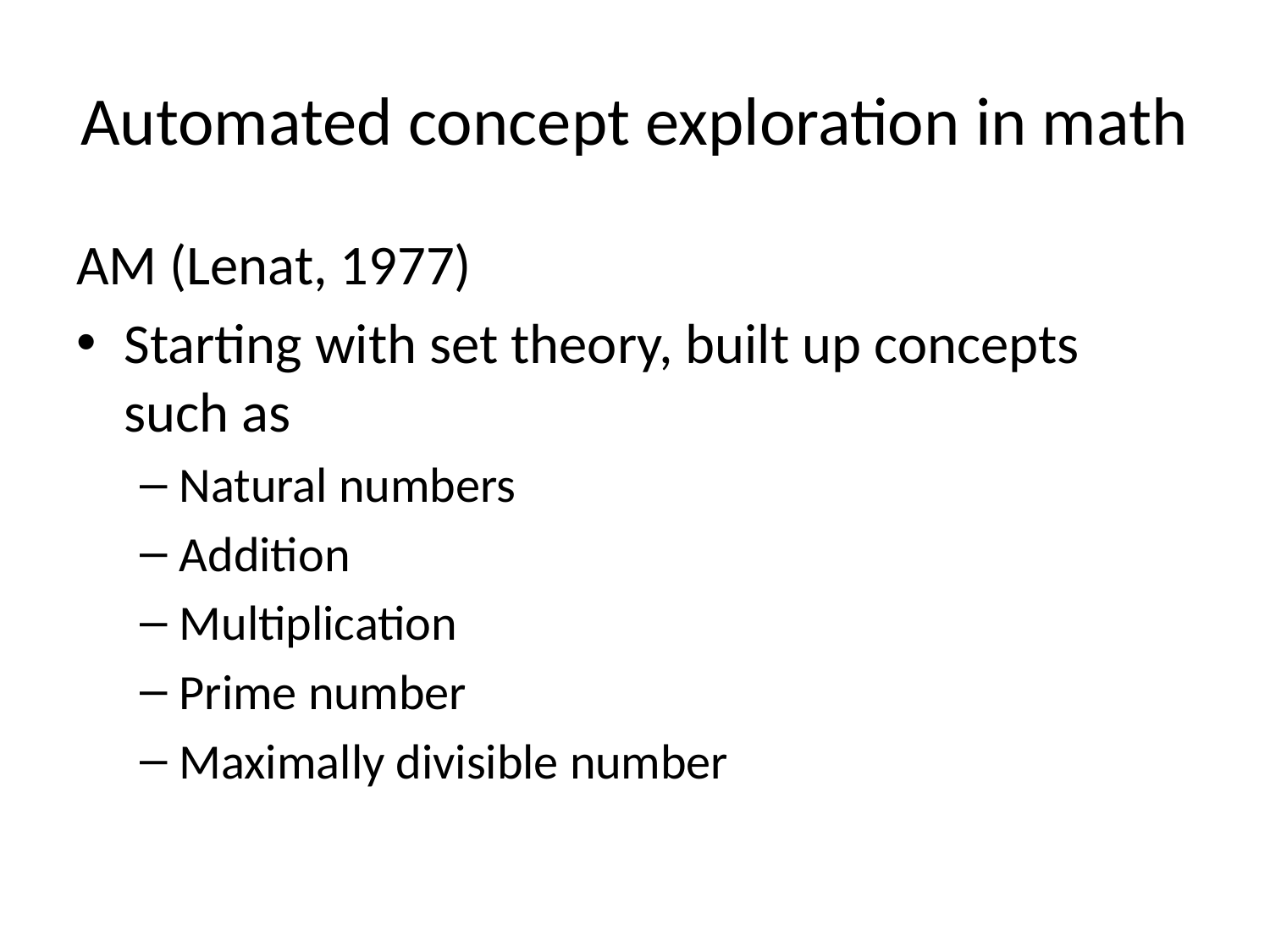

# Automated concept exploration in math
AM (Lenat, 1977)
Starting with set theory, built up concepts such as
Natural numbers
Addition
Multiplication
Prime number
Maximally divisible number